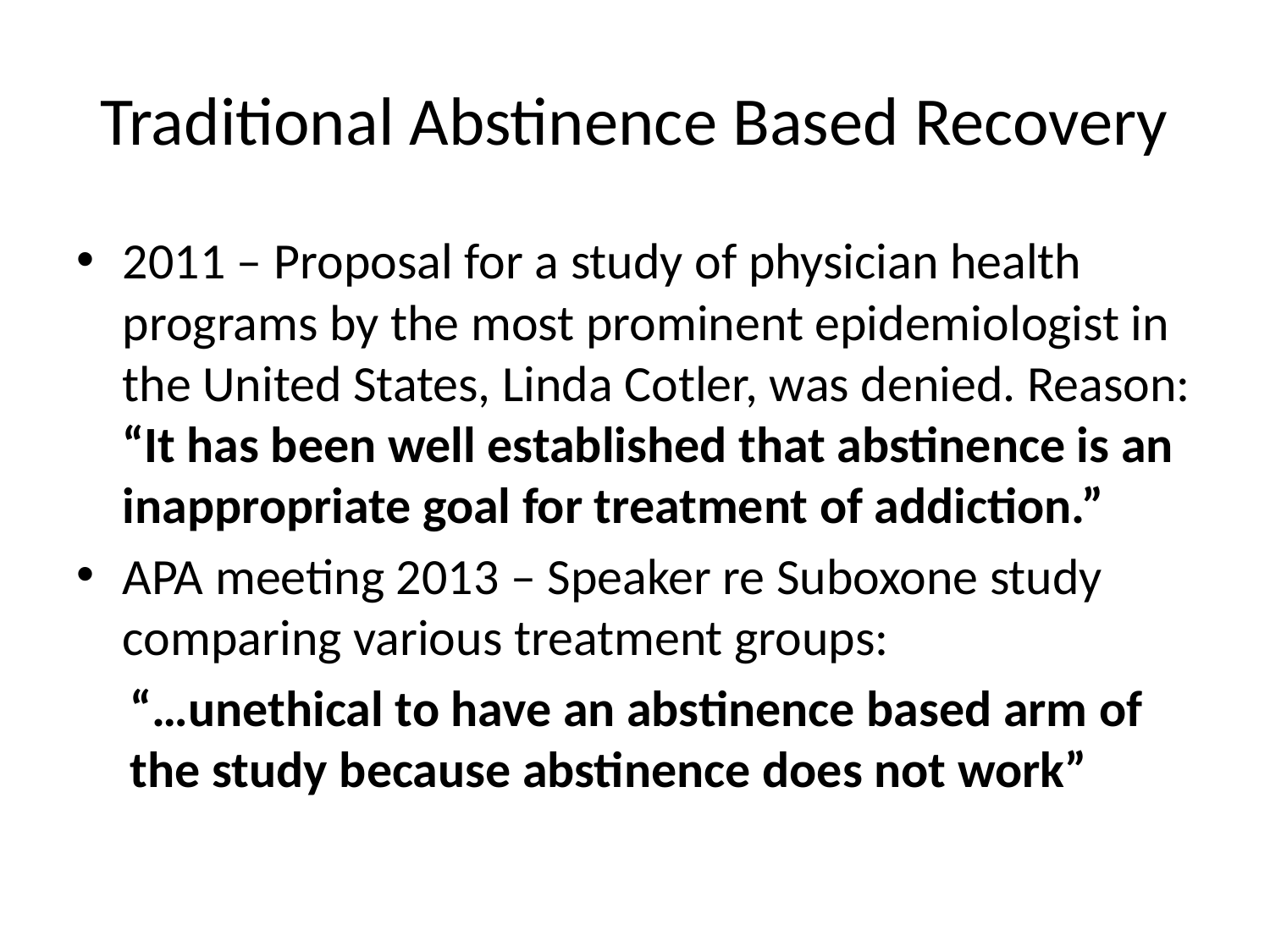

# Traditional Abstinence Based Recovery
2011 – Proposal for a study of physician health programs by the most prominent epidemiologist in the United States, Linda Cotler, was denied. Reason: “It has been well established that abstinence is an inappropriate goal for treatment of addiction.”
APA meeting 2013 – Speaker re Suboxone study comparing various treatment groups:
“…unethical to have an abstinence based arm of the study because abstinence does not work”